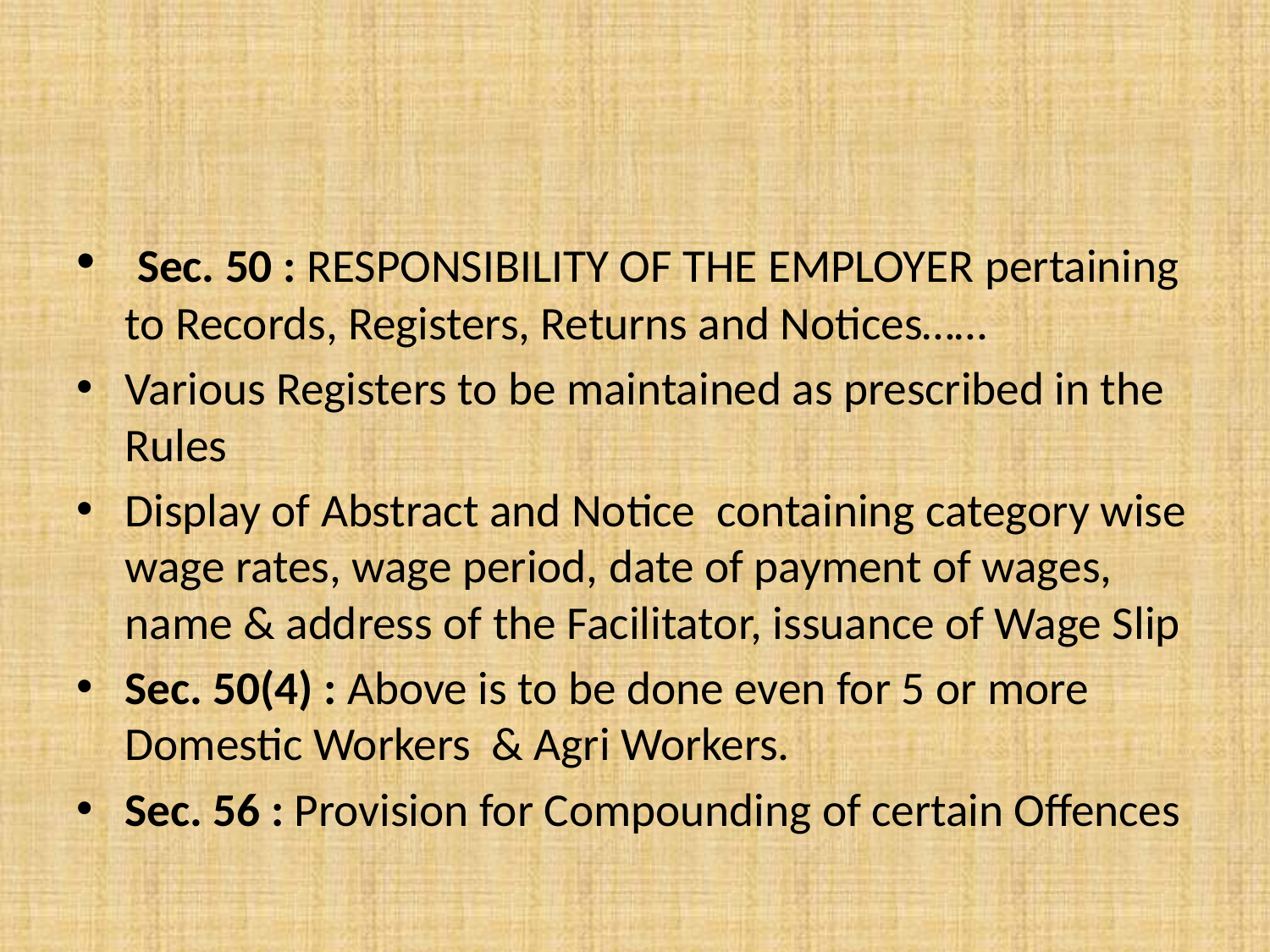

Sec. 50 : RESPONSIBILITY OF THE EMPLOYER pertaining to Records, Registers, Returns and Notices……
Various Registers to be maintained as prescribed in the Rules
Display of Abstract and Notice  containing category wise wage rates, wage period, date of payment of wages, name & address of the Facilitator, issuance of Wage Slip
Sec. 50(4) : Above is to be done even for 5 or more Domestic Workers  & Agri Workers.
Sec. 56 : Provision for Compounding of certain Offences